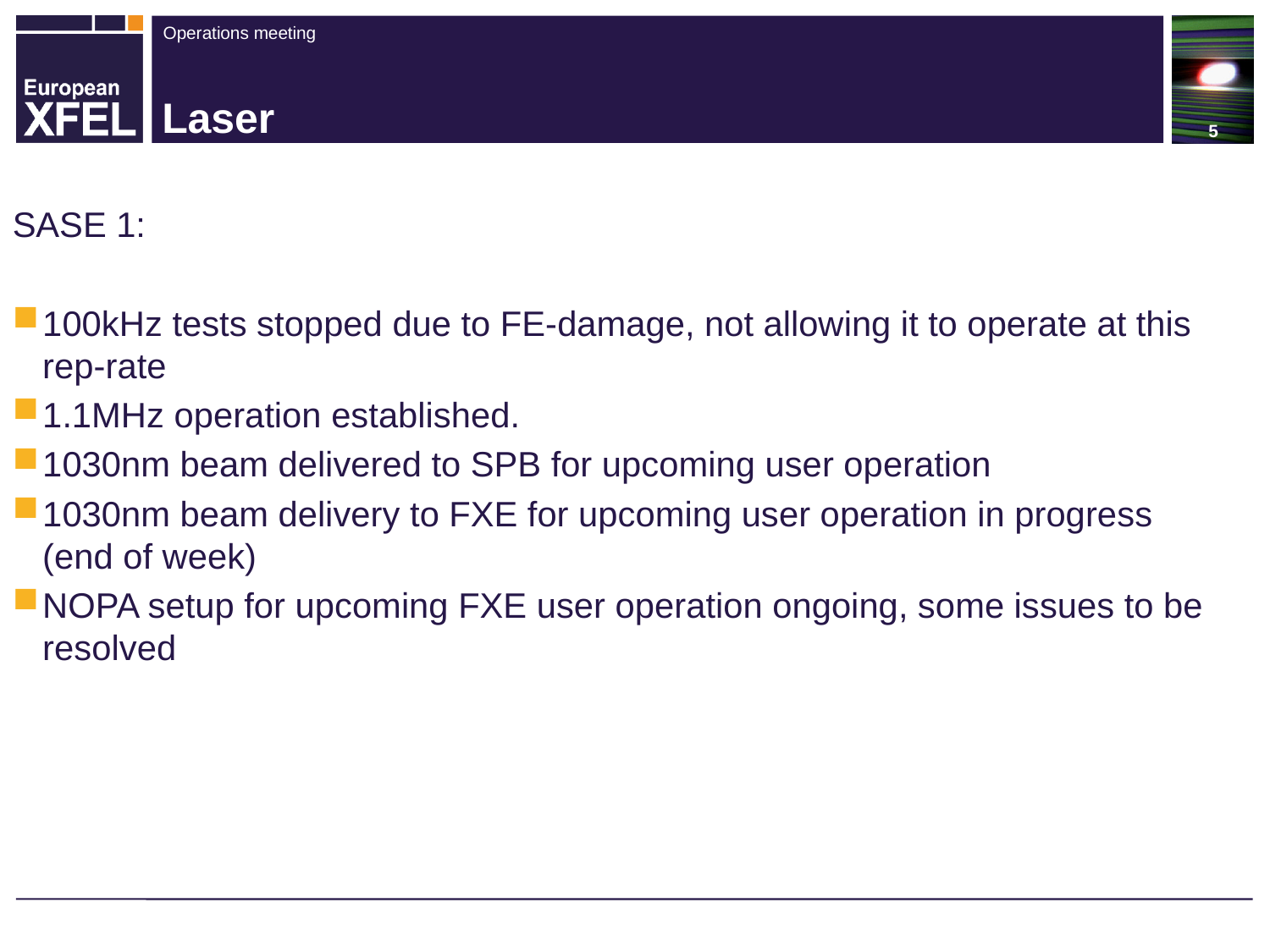

# Laser

SASE 1:

100kHz tests stopped due to FE-damage, not allowing it to operate at this rep-rate
1.1MHz operation established.
1030nm beam delivered to SPB for upcoming user operation
1030nm beam delivery to FXE for upcoming user operation in progress (end of week)
NOPA setup for upcoming FXE user operation ongoing, some issues to be resolved